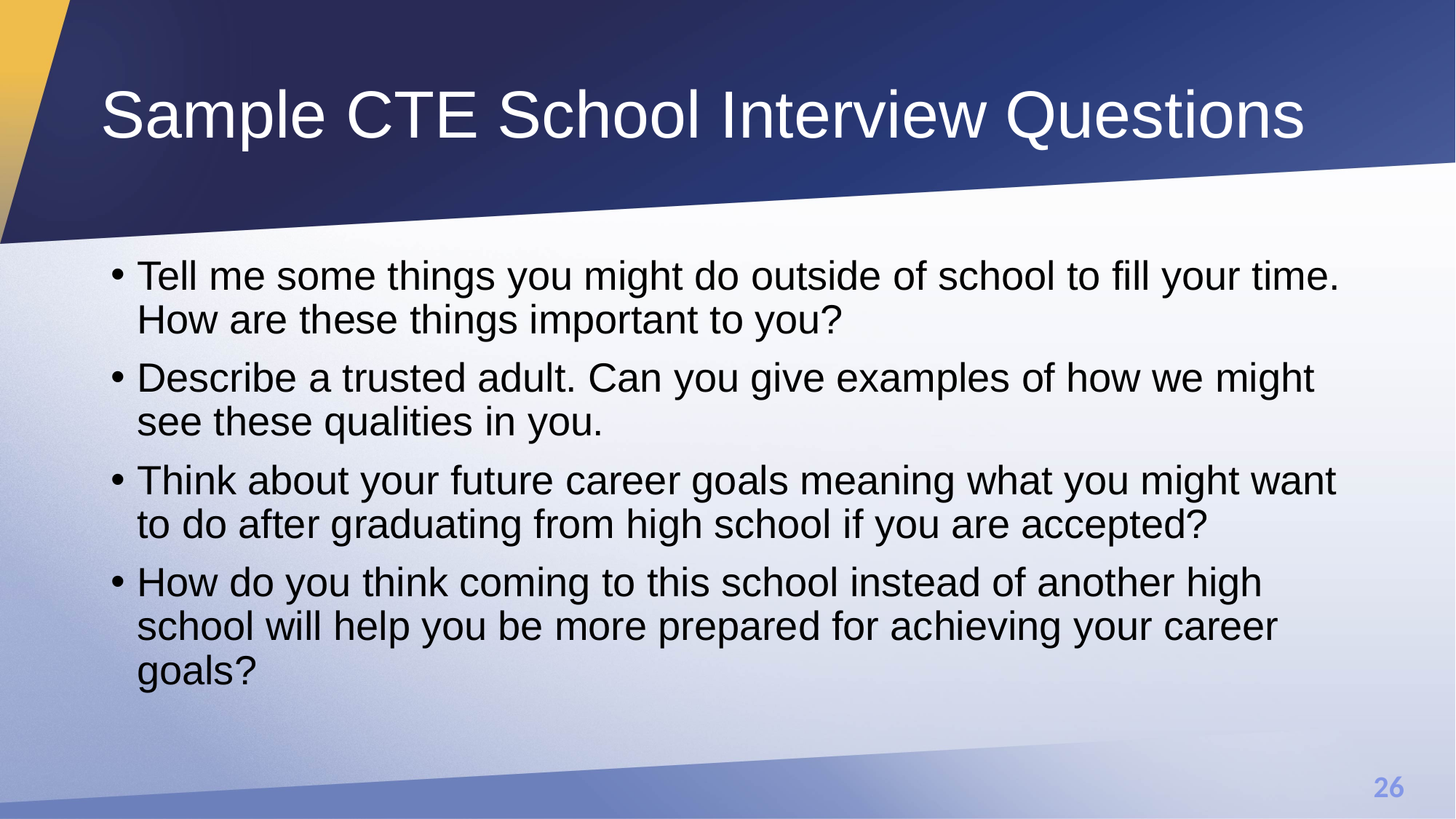

# Sample CTE School Interview Questions
Tell me some things you might do outside of school to fill your time. How are these things important to you?
Describe a trusted adult. Can you give examples of how we might see these qualities in you.
Think about your future career goals meaning what you might want to do after graduating from high school if you are accepted?
How do you think coming to this school instead of another high school will help you be more prepared for achieving your career goals?